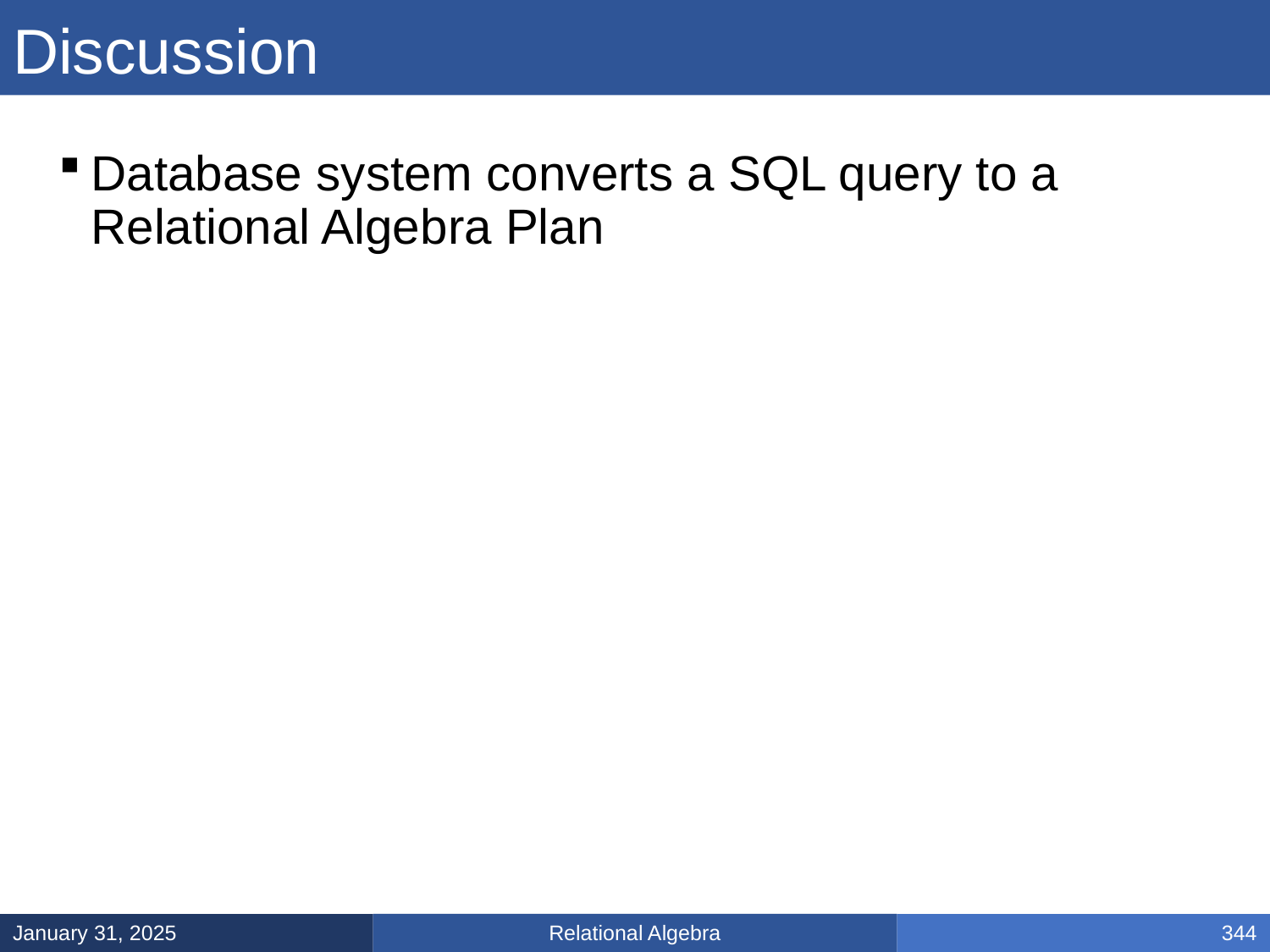

# Discussion
Database system converts a SQL query to a Relational Algebra Plan

Relational Algebra
January 31, 2025
344